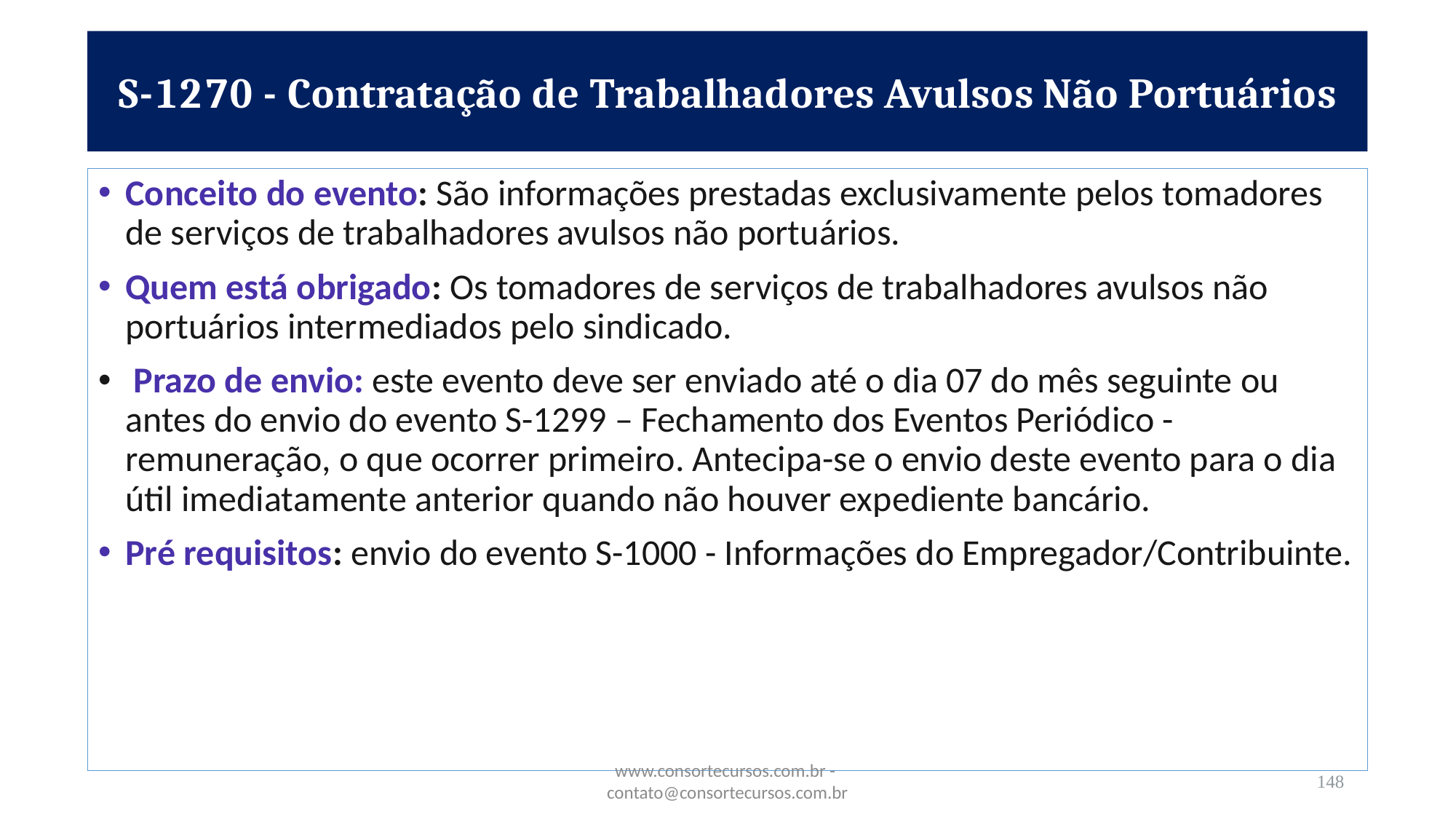

S-1270 - Contratação de Trabalhadores Avulsos Não Portuários
#
Conceito do evento: São informações prestadas exclusivamente pelos tomadores de serviços de trabalhadores avulsos não portuários.
Quem está obrigado: Os tomadores de serviços de trabalhadores avulsos não portuários intermediados pelo sindicado.
 Prazo de envio: este evento deve ser enviado até o dia 07 do mês seguinte ou antes do envio do evento S-1299 – Fechamento dos Eventos Periódico - remuneração, o que ocorrer primeiro. Antecipa-se o envio deste evento para o dia útil imediatamente anterior quando não houver expediente bancário.
Pré requisitos: envio do evento S-1000 - Informações do Empregador/Contribuinte.

www.consortecursos.com.br -  contato@consortecursos.com.br
148